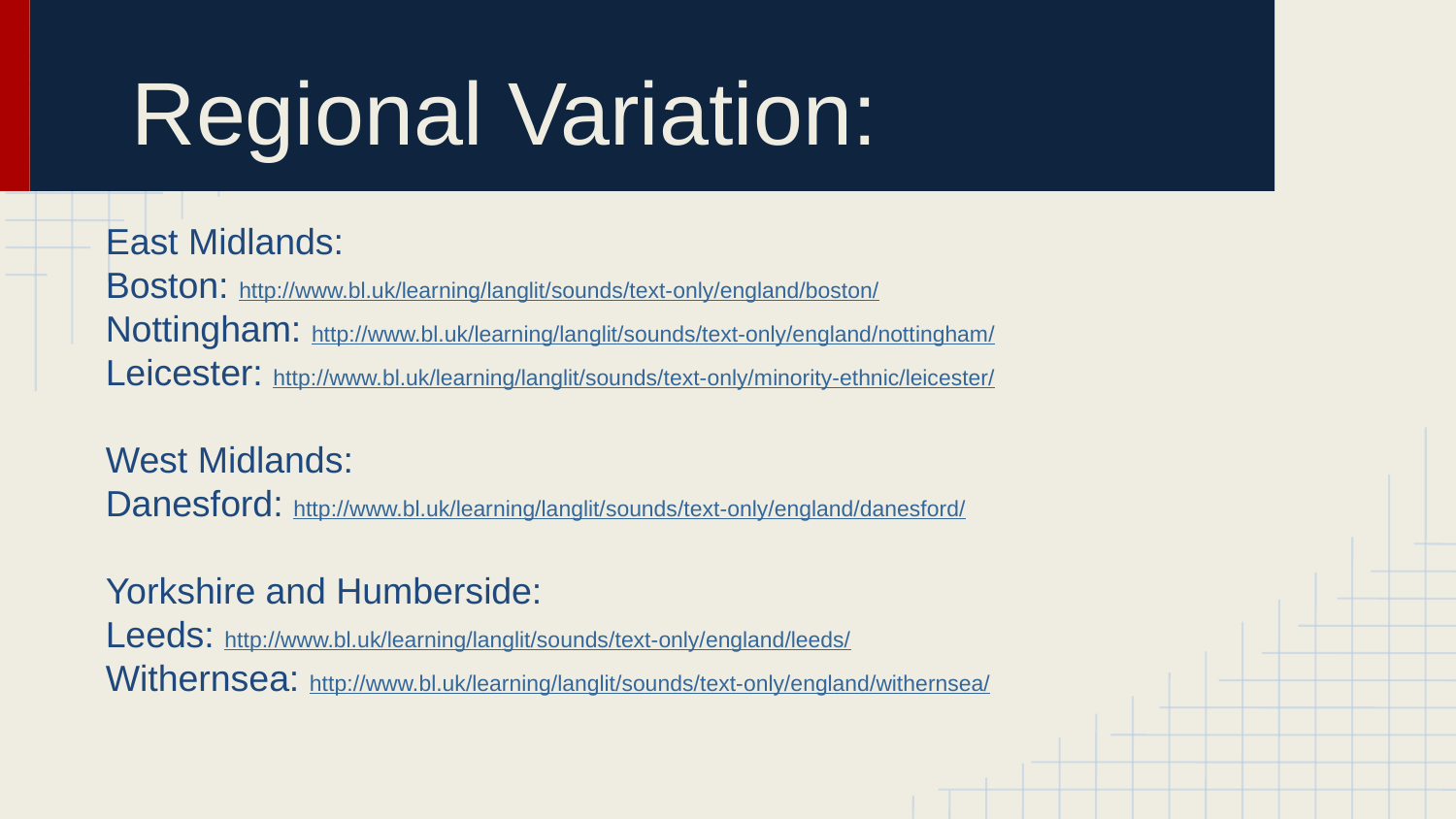

# Regional Variation:
East Midlands:
Boston: http://www.bl.uk/learning/langlit/sounds/text-only/england/boston/
Nottingham: http://www.bl.uk/learning/langlit/sounds/text-only/england/nottingham/
Leicester: http://www.bl.uk/learning/langlit/sounds/text-only/minority-ethnic/leicester/

West Midlands:
Danesford: http://www.bl.uk/learning/langlit/sounds/text-only/england/danesford/

Yorkshire and Humberside:
Leeds: http://www.bl.uk/learning/langlit/sounds/text-only/england/leeds/
Withernsea: http://www.bl.uk/learning/langlit/sounds/text-only/england/withernsea/